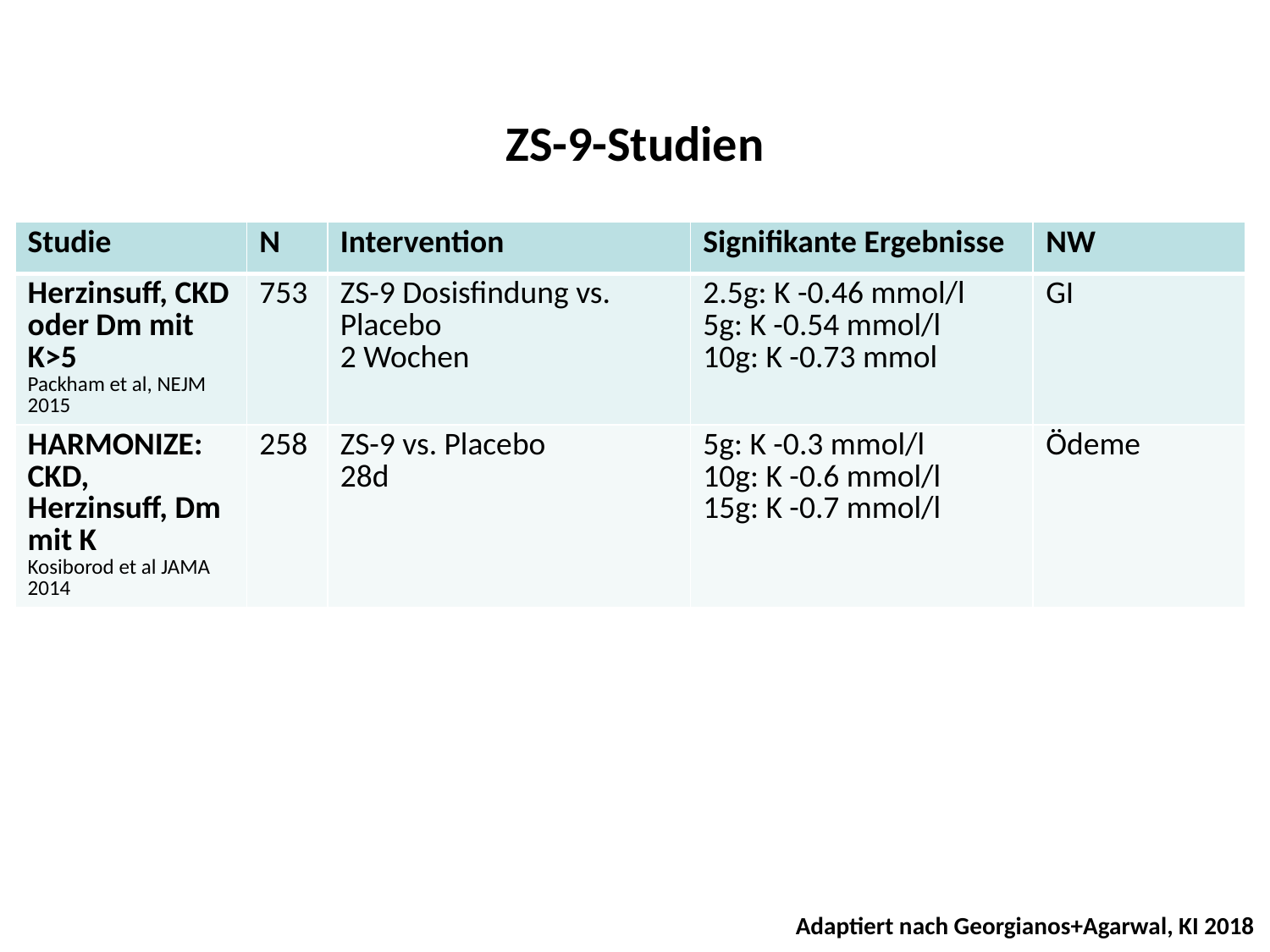

# ZS-9-Studien
| Studie | N | Intervention | Signifikante Ergebnisse | NW |
| --- | --- | --- | --- | --- |
| Herzinsuff, CKD oder Dm mit K>5 Packham et al, NEJM 2015 | 753 | ZS-9 Dosisfindung vs. Placebo 2 Wochen | 2.5g: K -0.46 mmol/l 5g: K -0.54 mmol/l 10g: K -0.73 mmol | GI |
| HARMONIZE: CKD, Herzinsuff, Dm mit K Kosiborod et al JAMA 2014 | 258 | ZS-9 vs. Placebo 28d | 5g: K -0.3 mmol/l 10g: K -0.6 mmol/l 15g: K -0.7 mmol/l | Ödeme |
Adaptiert nach Georgianos+Agarwal, KI 2018